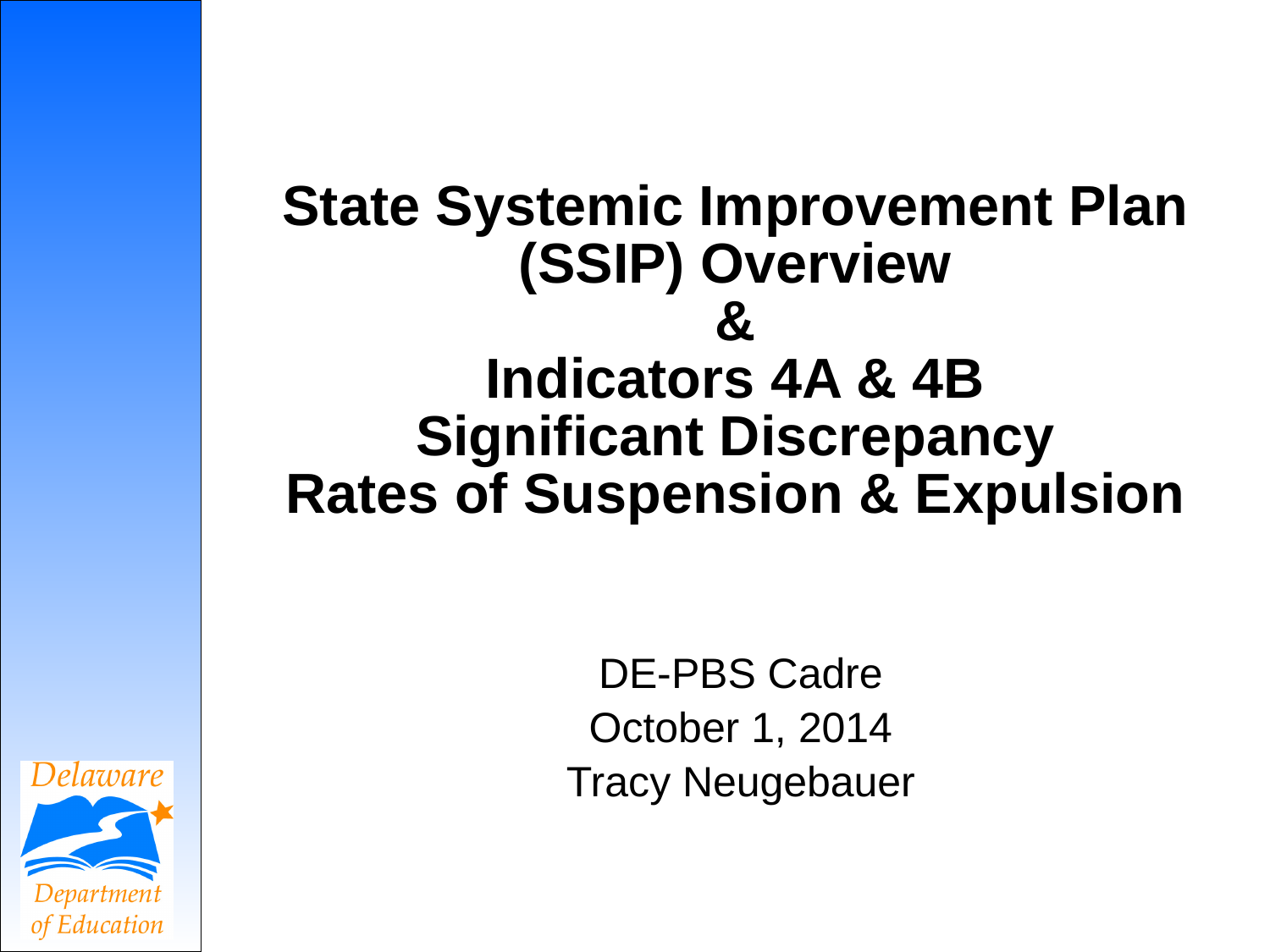

# State Systemic Improvement Plan (SSIP) Overview & Indicators 4A & 4B Significant Discrepancy Rates of Suspension & Expulsion
DE-PBS Cadre
October 1, 2014
Tracy Neugebauer